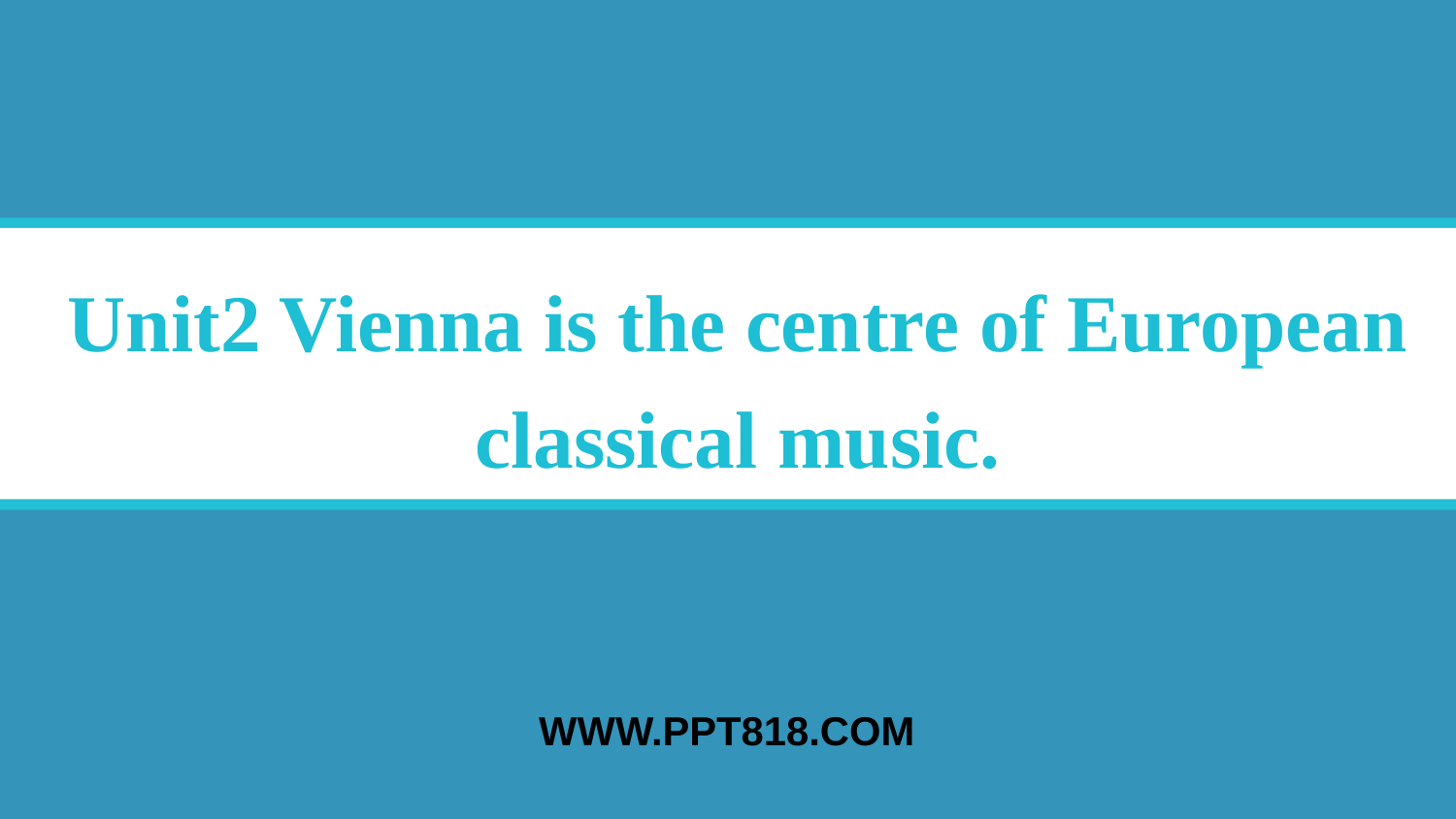

Unit2 Vienna is the centre of European classical music.
WWW.PPT818.COM